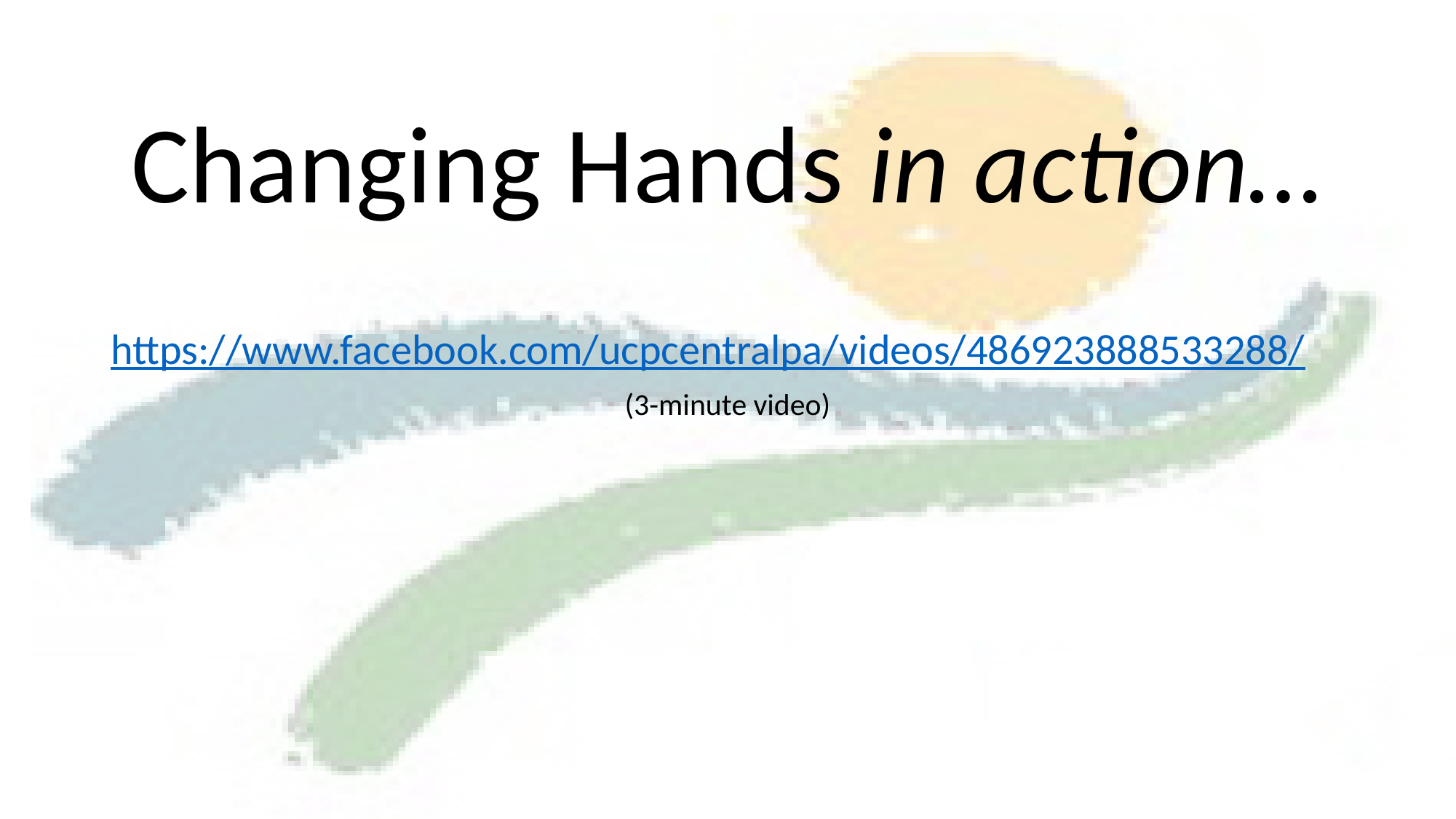

# Changing Hands in action…
https://www.facebook.com/ucpcentralpa/videos/486923888533288/
(3-minute video)